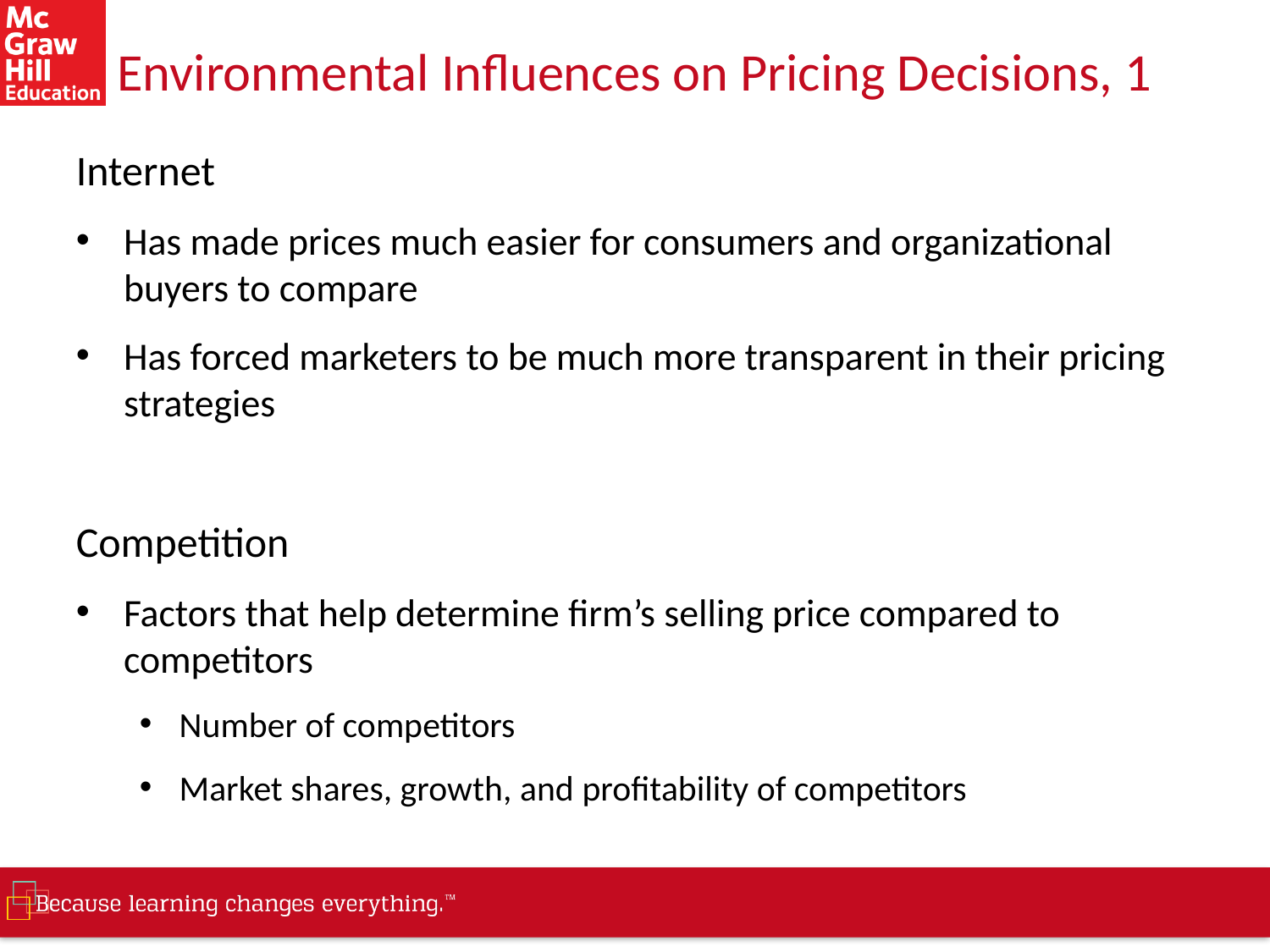

# Environmental Influences on Pricing Decisions, 1
Internet
Has made prices much easier for consumers and organizational buyers to compare
Has forced marketers to be much more transparent in their pricing strategies

Competition
Factors that help determine firm’s selling price compared to competitors
Number of competitors
Market shares, growth, and profitability of competitors